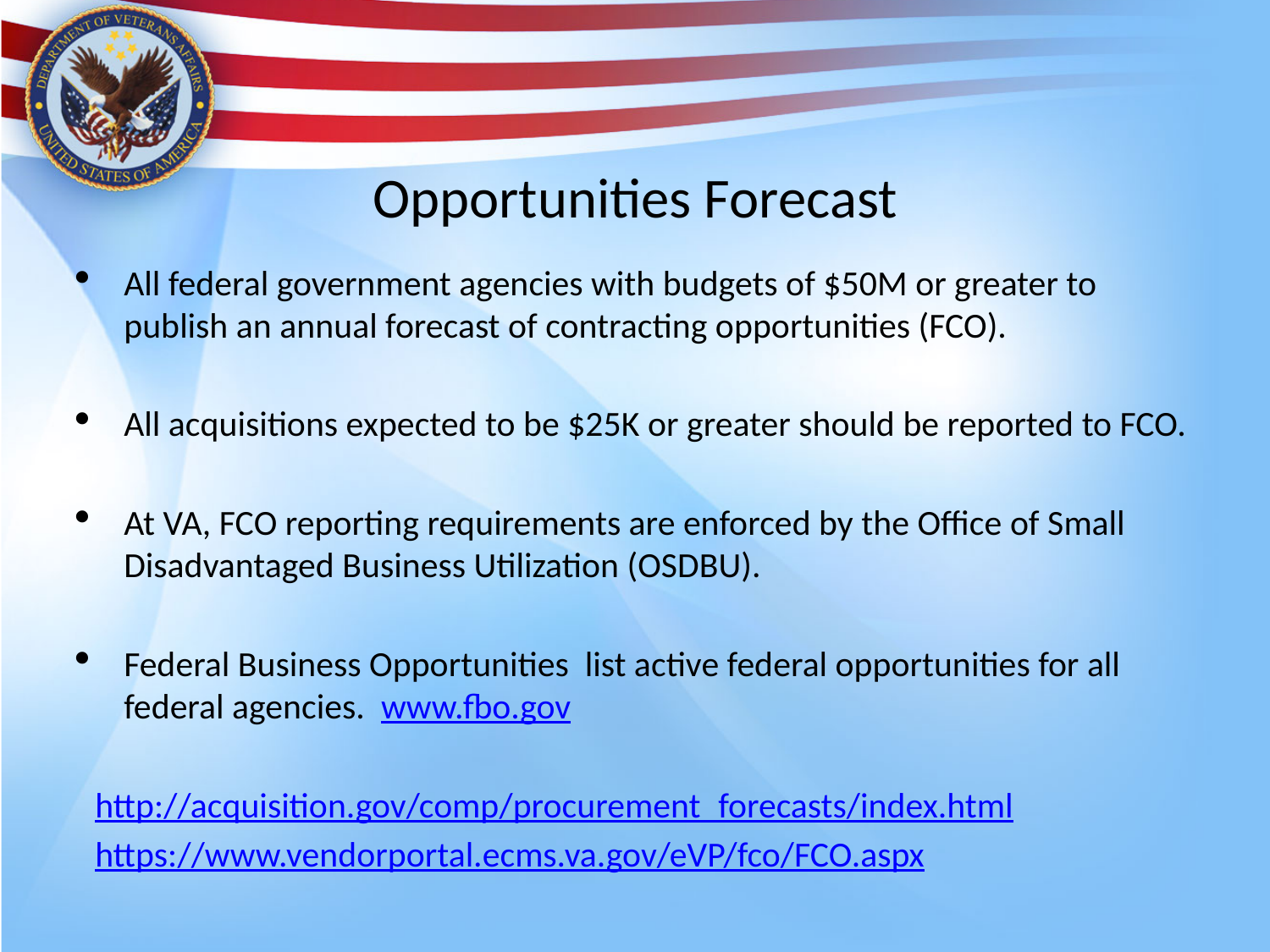

# Opportunities Forecast
All federal government agencies with budgets of $50M or greater to publish an annual forecast of contracting opportunities (FCO).

All acquisitions expected to be $25K or greater should be reported to FCO.

At VA, FCO reporting requirements are enforced by the Office of Small Disadvantaged Business Utilization (OSDBU).

Federal Business Opportunities  list active federal opportunities for all federal agencies.  www.fbo.gov

http://acquisition.gov/comp/procurement_forecasts/index.html
https://www.vendorportal.ecms.va.gov/eVP/fco/FCO.aspx